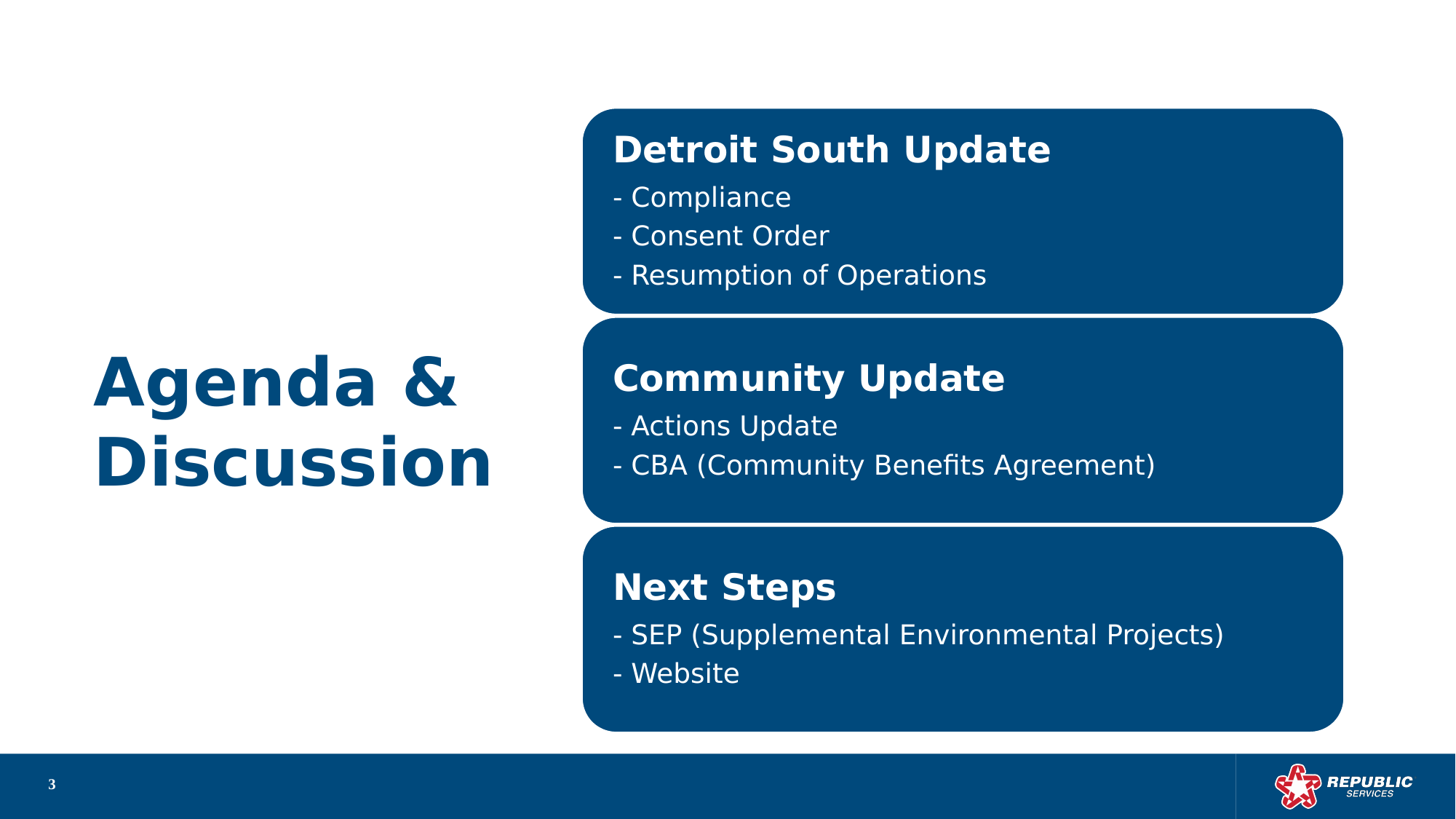

# Agenda & Discussion
Detroit South Update
- Compliance
- Consent Order
- Resumption of Operations
Community Update
- Actions Update
- CBA (Community Benefits Agreement)
Next Steps
- SEP (Supplemental Environmental Projects)
- Website

3